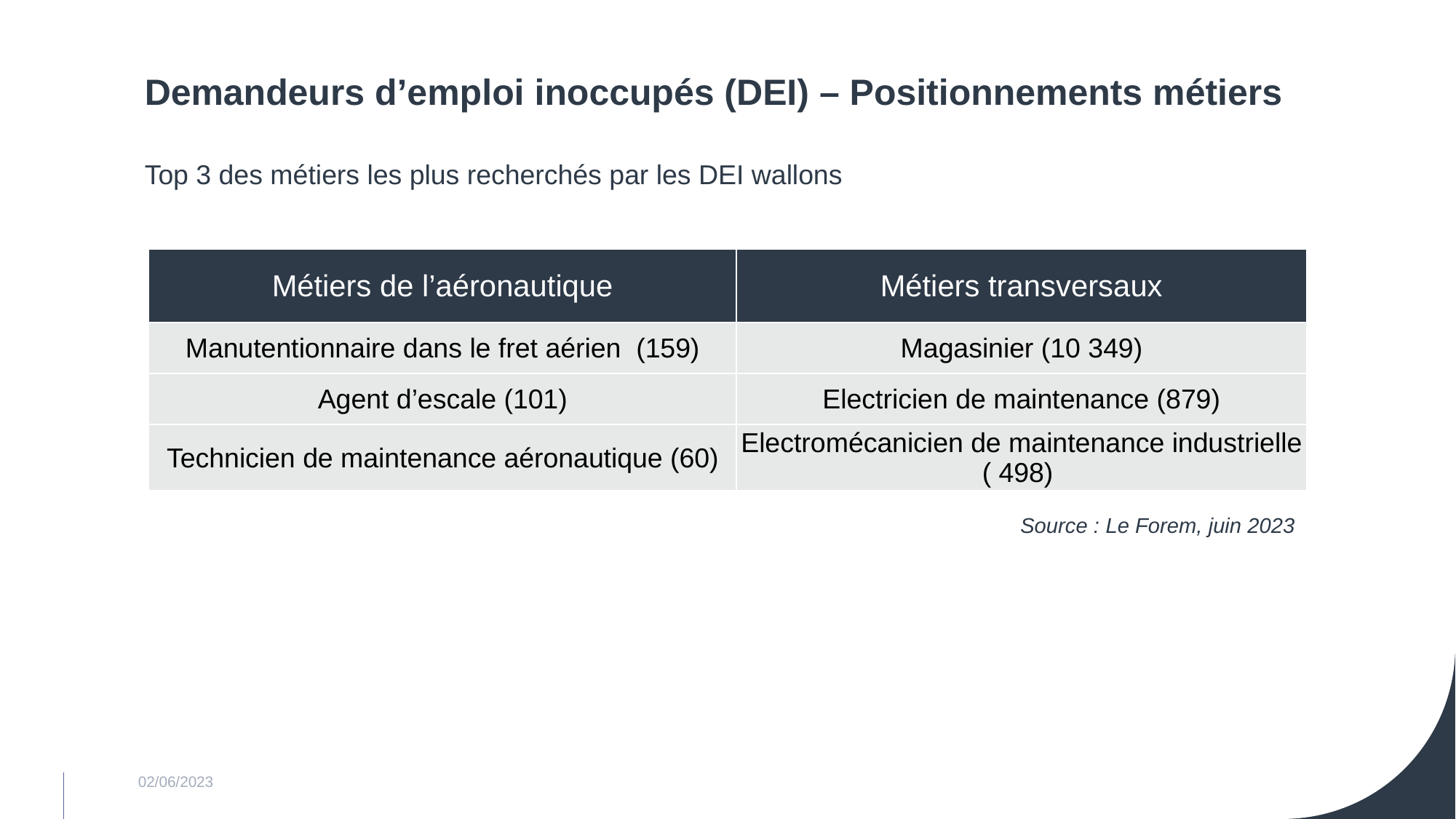

Demandeurs d’emploi inoccupés (DEI) – Positionnements métiers
Top 3 des métiers les plus recherchés par les DEI wallons
| Métiers de l’aéronautique | Métiers transversaux |
| --- | --- |
| Manutentionnaire dans le fret aérien (159) | Magasinier (10 349) |
| Agent d’escale (101) | Electricien de maintenance (879) |
| Technicien de maintenance aéronautique (60) | Electromécanicien de maintenance industrielle ( 498) |
Source : Le Forem, juin 2023
02/06/2023